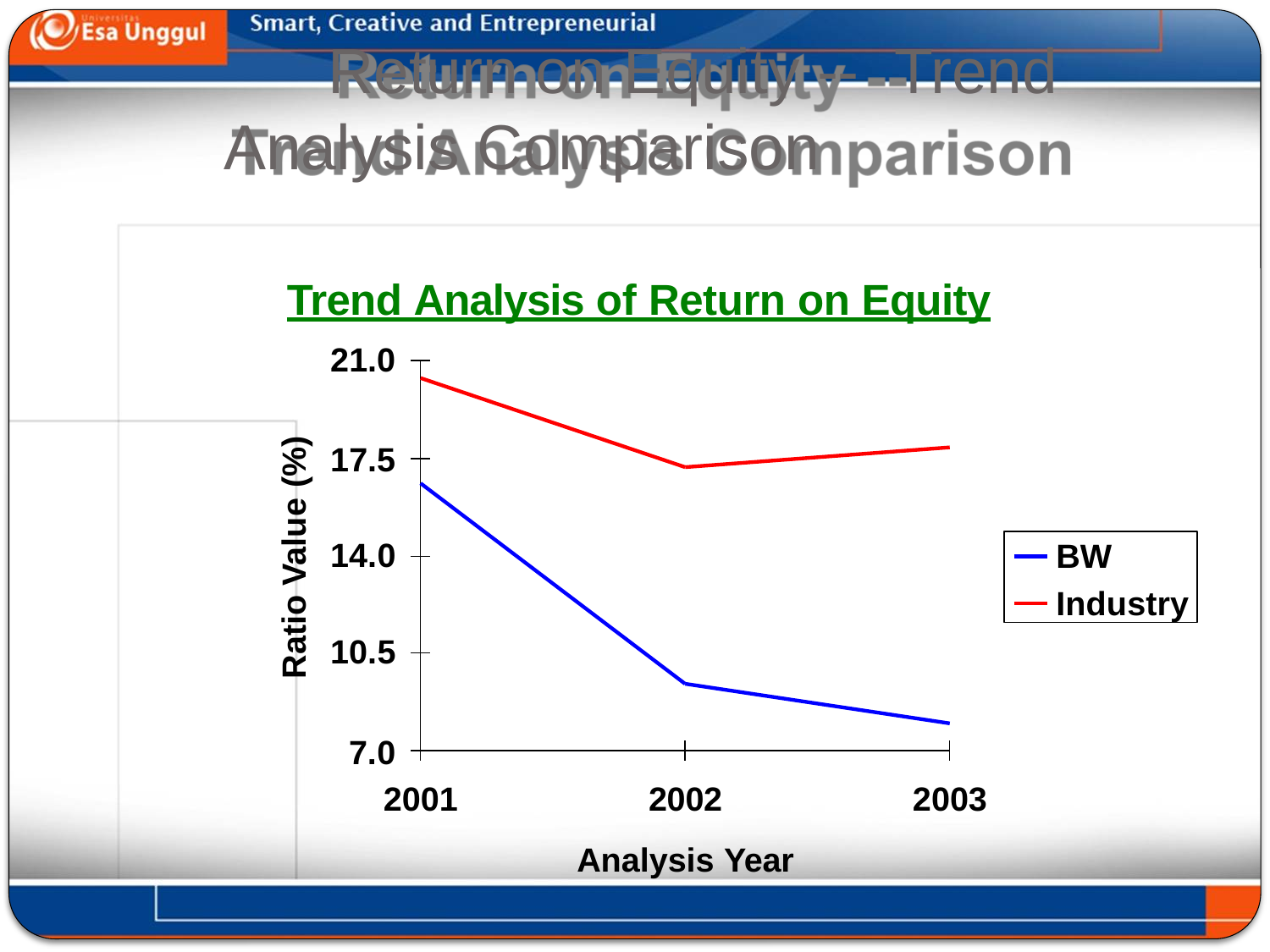

# Return on Equity --  Trend Analysis Comparison

Trend Analysis of Return on Equity
21.0

17.5

Ratio Value (%)

BW
Industry
14.0

10.5

7.0

2002
Analysis Year
2001
2003